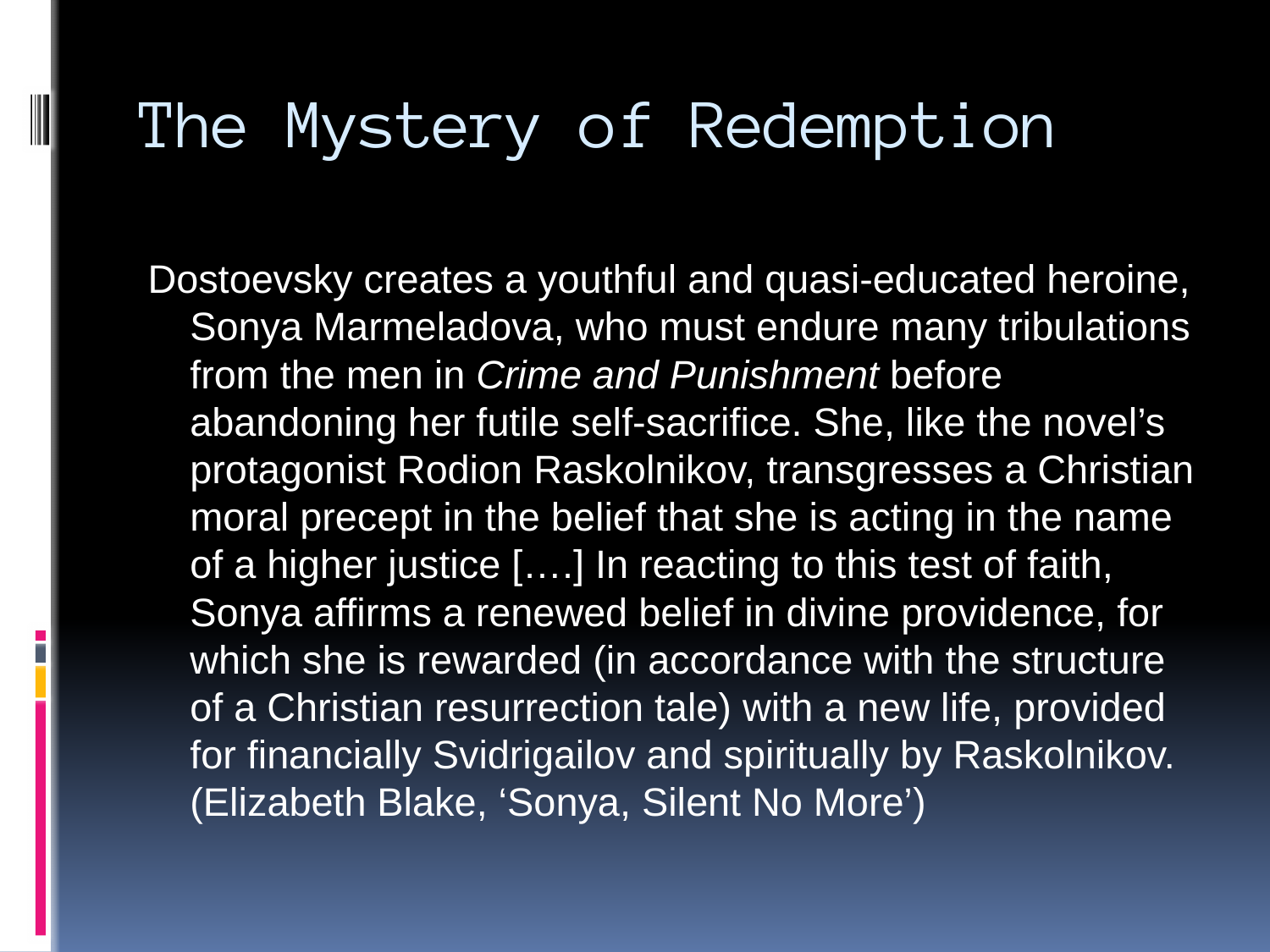

# The Mystery of Redemption
Dostoevsky creates a youthful and quasi-educated heroine, Sonya Marmeladova, who must endure many tribulations from the men in Crime and Punishment before abandoning her futile self-sacrifice. She, like the novel’s protagonist Rodion Raskolnikov, transgresses a Christian moral precept in the belief that she is acting in the name of a higher justice [….] In reacting to this test of faith, Sonya affirms a renewed belief in divine providence, for which she is rewarded (in accordance with the structure of a Christian resurrection tale) with a new life, provided for financially Svidrigailov and spiritually by Raskolnikov. (Elizabeth Blake, ‘Sonya, Silent No More’)